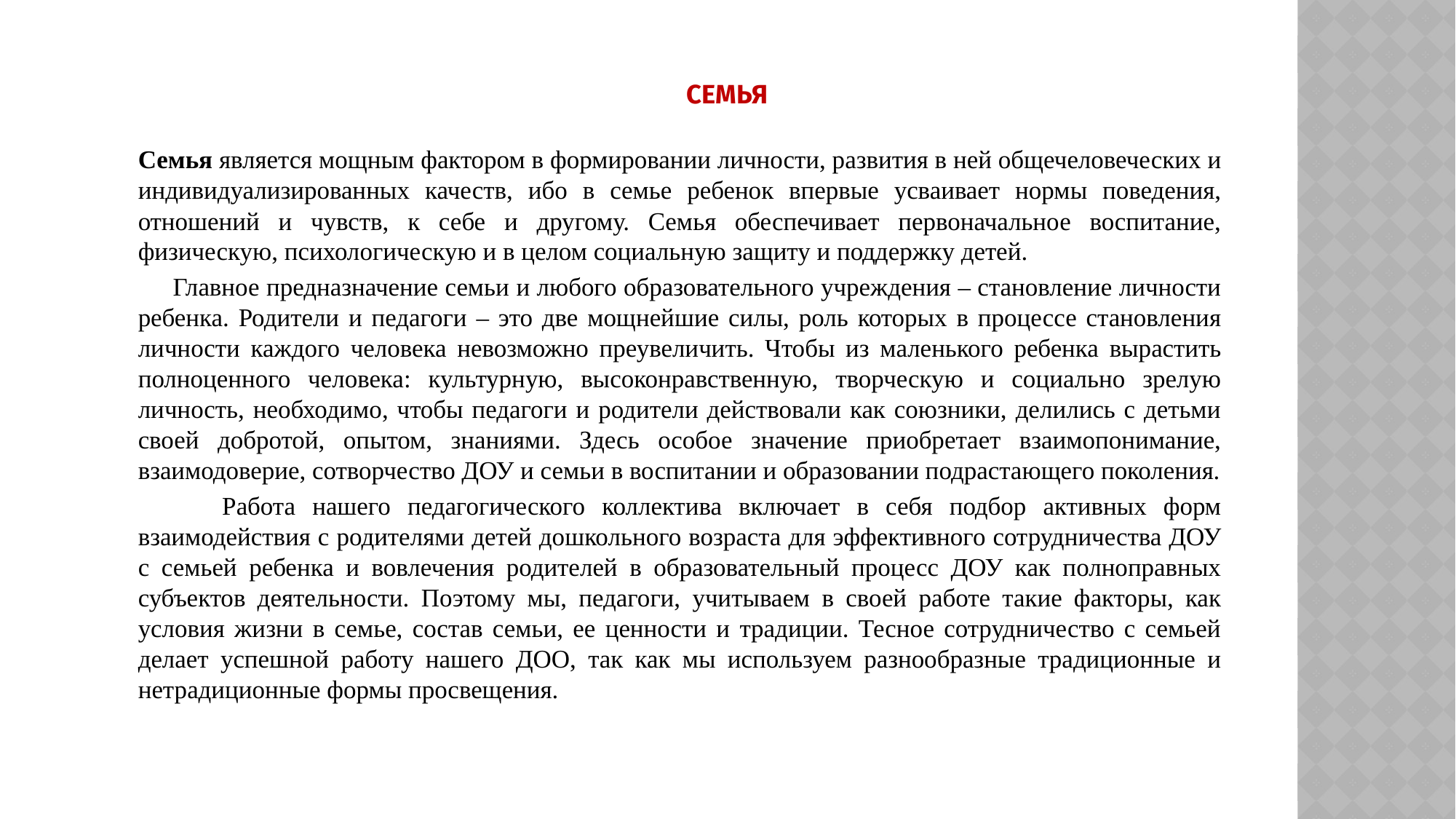

# Семья
Семья является мощным фактором в формировании личности, развития в ней общечеловеческих и индивидуализированных качеств, ибо в семье ребенок впервые усваивает нормы поведения, отношений и чувств, к себе и другому. Семья обеспечивает первоначальное воспитание, физическую, психологическую и в целом социальную защиту и поддержку детей.
     Главное предназначение семьи и любого образовательного учреждения – становление личности ребенка. Родители и педагоги – это две мощнейшие силы, роль которых в процессе становления личности каждого человека невозможно преувеличить. Чтобы из маленького ребенка вырастить полноценного человека: культурную, высоконравственную, творческую и социально зрелую личность, необходимо, чтобы педагоги и родители действовали как союзники, делились с детьми своей добротой, опытом, знаниями. Здесь особое значение приобретает взаимопонимание, взаимодоверие, сотворчество ДОУ и семьи в воспитании и образовании подрастающего поколения.
     Работа нашего педагогического коллектива включает в себя подбор активных форм взаимодействия с родителями детей дошкольного возраста для эффективного сотрудничества ДОУ с семьей ребенка и вовлечения родителей в образовательный процесс ДОУ как полноправных субъектов деятельности. Поэтому мы, педагоги, учитываем в своей работе такие факторы, как условия жизни в семье, состав семьи, ее ценности и традиции. Тесное сотрудничество с семьей делает успешной работу нашего ДОО, так как мы используем разнообразные традиционные и нетрадиционные формы просвещения.